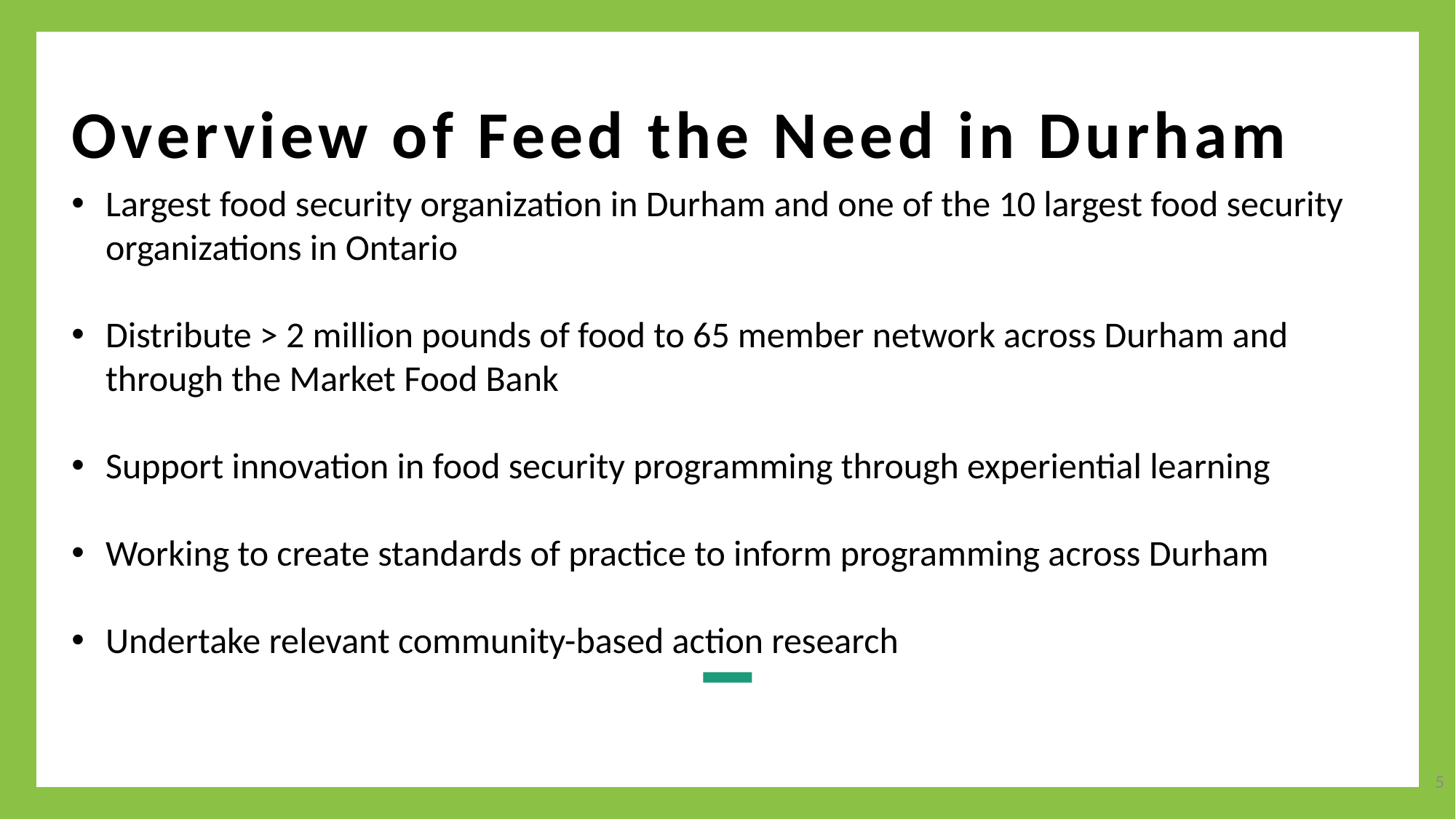

# Overview of Feed the Need in Durham
Largest food security organization in Durham and one of the 10 largest food security organizations in Ontario

Distribute > 2 million pounds of food to 65 member network across Durham and through the Market Food Bank

Support innovation in food security programming through experiential learning

Working to create standards of practice to inform programming across Durham

Undertake relevant community-based action research
5